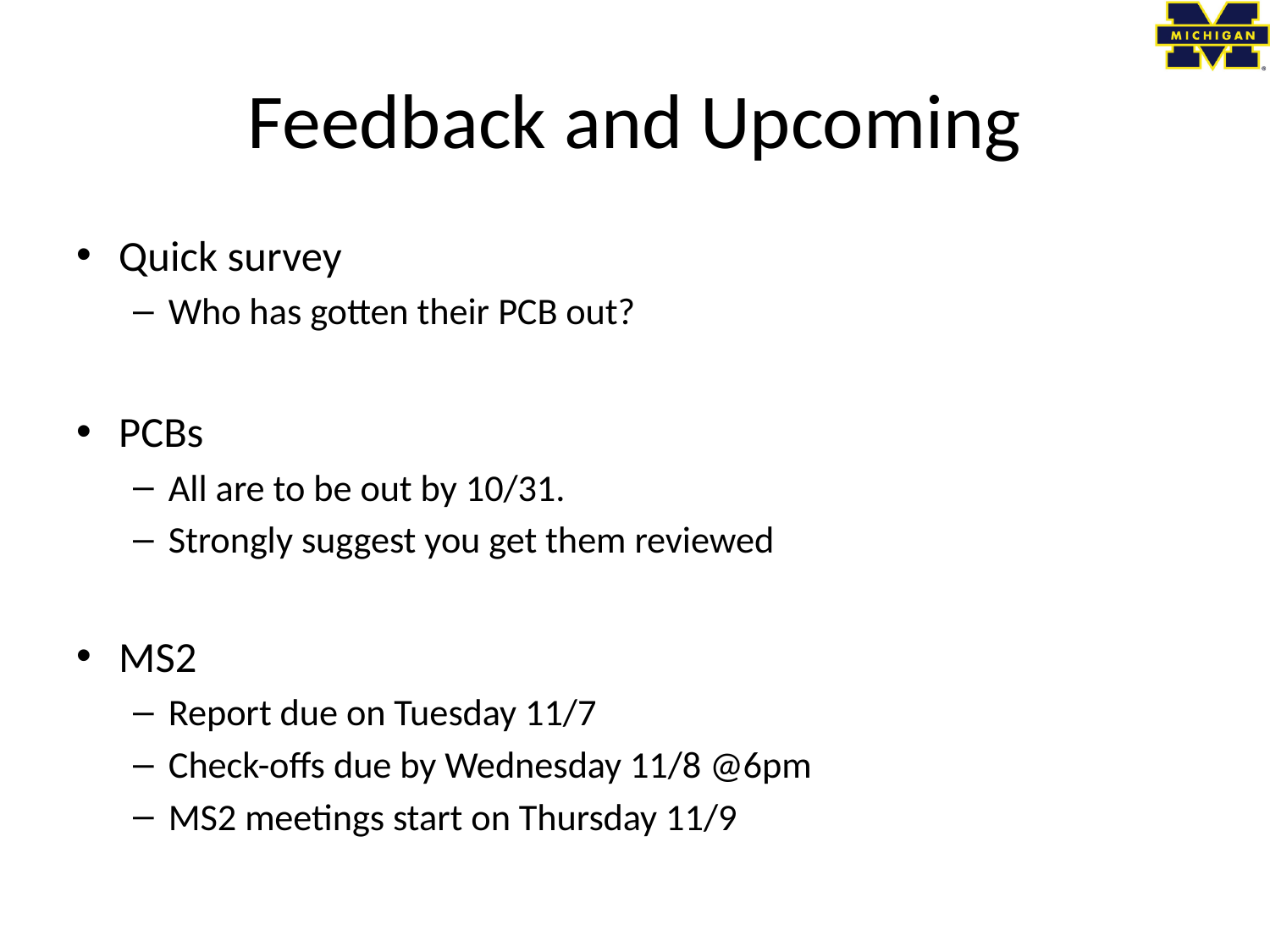

# Feedback and Upcoming
Quick survey
Who has gotten their PCB out?

PCBs
All are to be out by 10/31.
Strongly suggest you get them reviewed

MS2
Report due on Tuesday 11/7
Check-offs due by Wednesday 11/8 @6pm
MS2 meetings start on Thursday 11/9